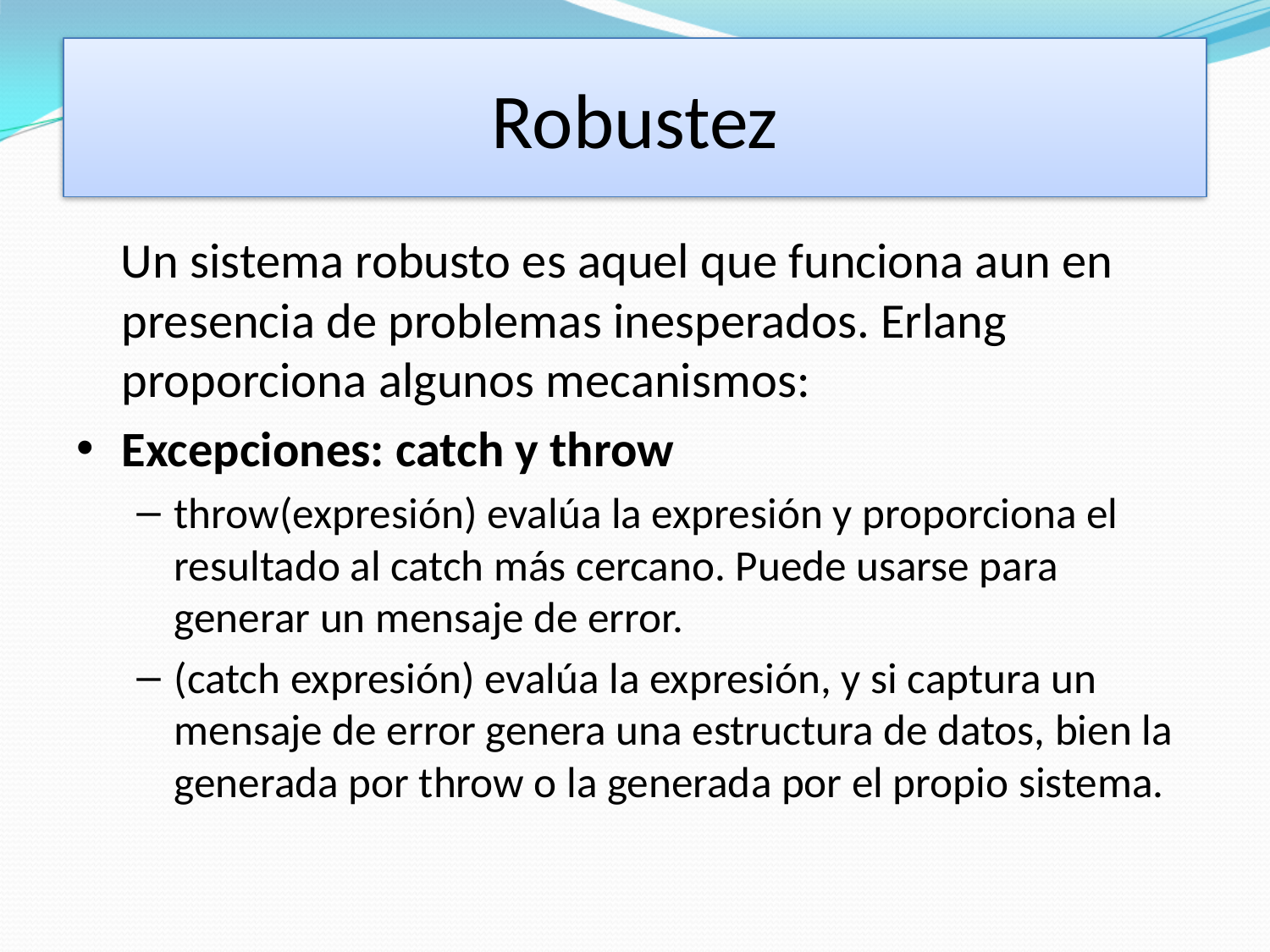

# Robustez
    Un sistema robusto es aquel que funciona aun en presencia de problemas inesperados. Erlang proporciona algunos mecanismos:
Excepciones: catch y throw
throw(expresión) evalúa la expresión y proporciona el resultado al catch más cercano. Puede usarse para generar un mensaje de error.
(catch expresión) evalúa la expresión, y si captura un mensaje de error genera una estructura de datos, bien la generada por throw o la generada por el propio sistema.